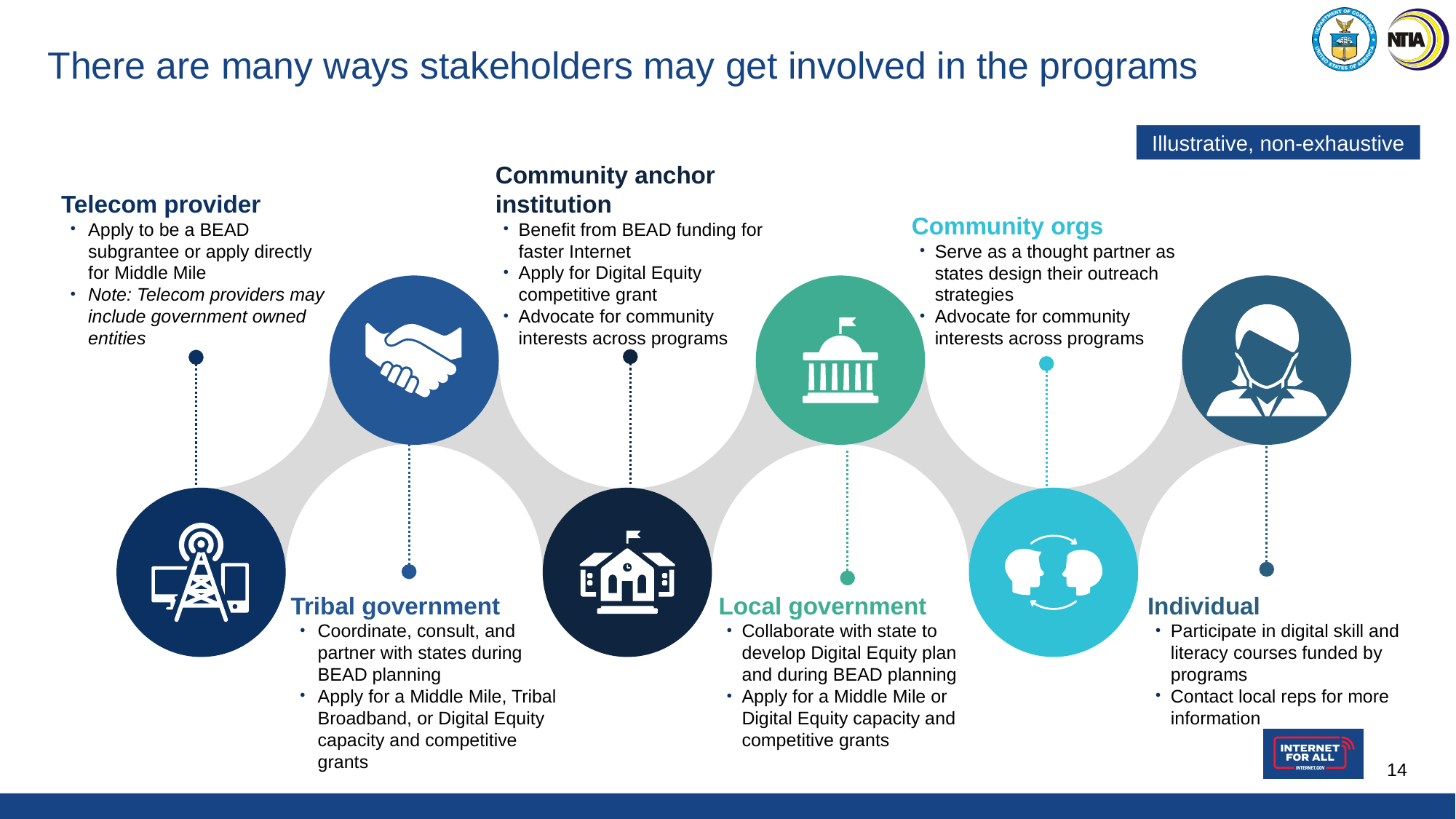

# There are many ways stakeholders may get involved in the programs
Illustrative, non-exhaustive
Community anchor institution
Benefit from BEAD funding for faster Internet
Apply for Digital Equity competitive grant
Advocate for community interests across programs
Telecom provider
Apply to be a BEAD subgrantee or apply directly for Middle Mile
Note: Telecom providers may include government owned entities
Community orgs
Serve as a thought partner as states design their outreach strategies
Advocate for community interests across programs

Tribal government
Coordinate, consult, and partner with states during BEAD planning
Apply for a Middle Mile, Tribal Broadband, or Digital Equity capacity and competitive grants
Local government
Collaborate with state to develop Digital Equity plan and during BEAD planning
Apply for a Middle Mile or Digital Equity capacity and competitive grants
Individual
Participate in digital skill and literacy courses funded by programs
Contact local reps for more information